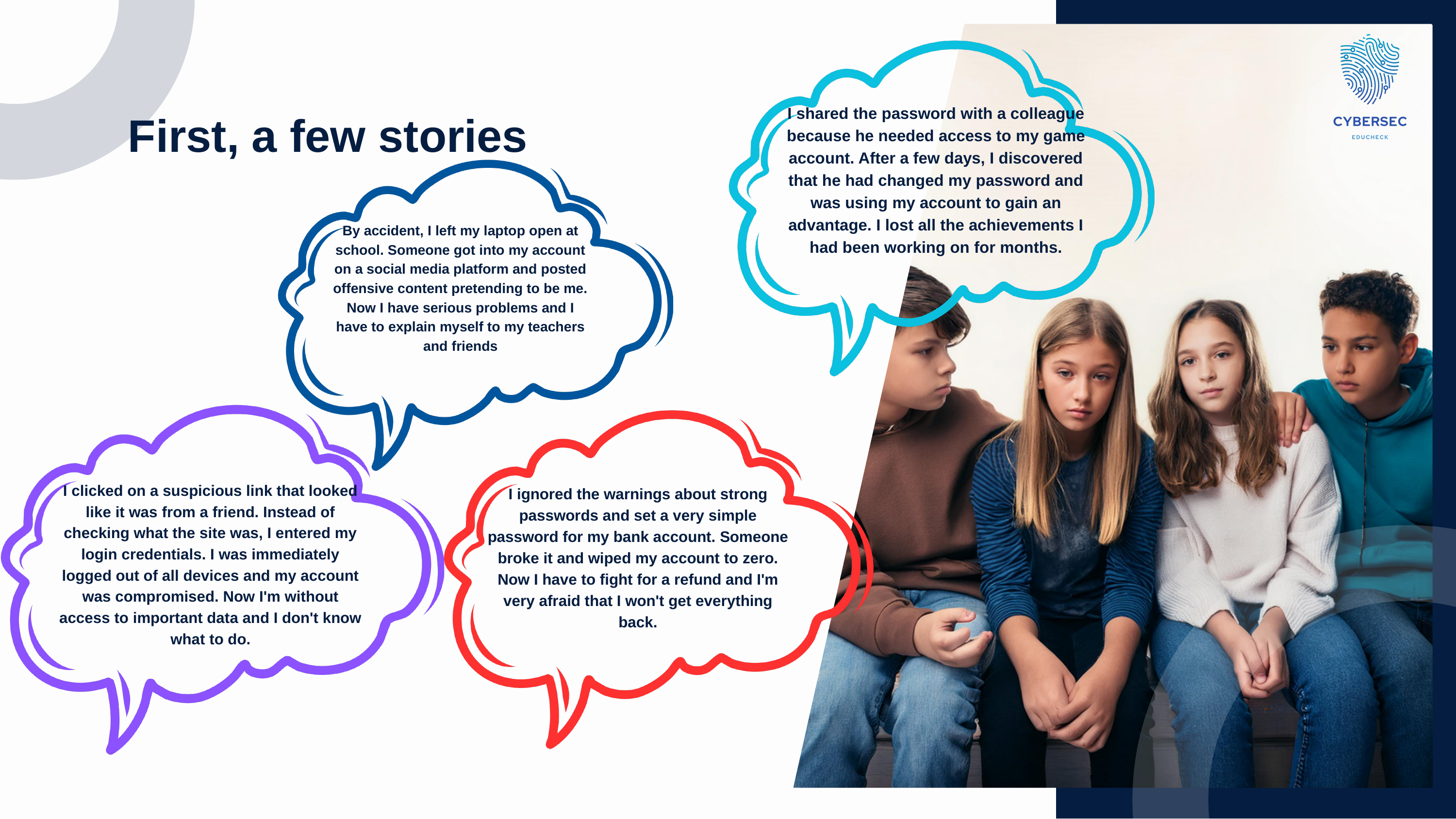

First, a few stories
I shared the password with a colleague because he needed access to my game account. After a few days, I discovered that he had changed my password and was using my account to gain an advantage. I lost all the achievements I had been working on for months.

By accident, I left my laptop open at school. Someone got into my account on a social media platform and posted offensive content pretending to be me. Now I have serious problems and I have to explain myself to my teachers and friends

I clicked on a suspicious link that looked like it was from a friend. Instead of checking what the site was, I entered my login credentials. I was immediately logged out of all devices and my account was compromised. Now I'm without access to important data and I don't know what to do.
I ignored the warnings about strong passwords and set a very simple password for my bank account. Someone broke it and wiped my account to zero. Now I have to fight for a refund and I'm very afraid that I won't get everything back.